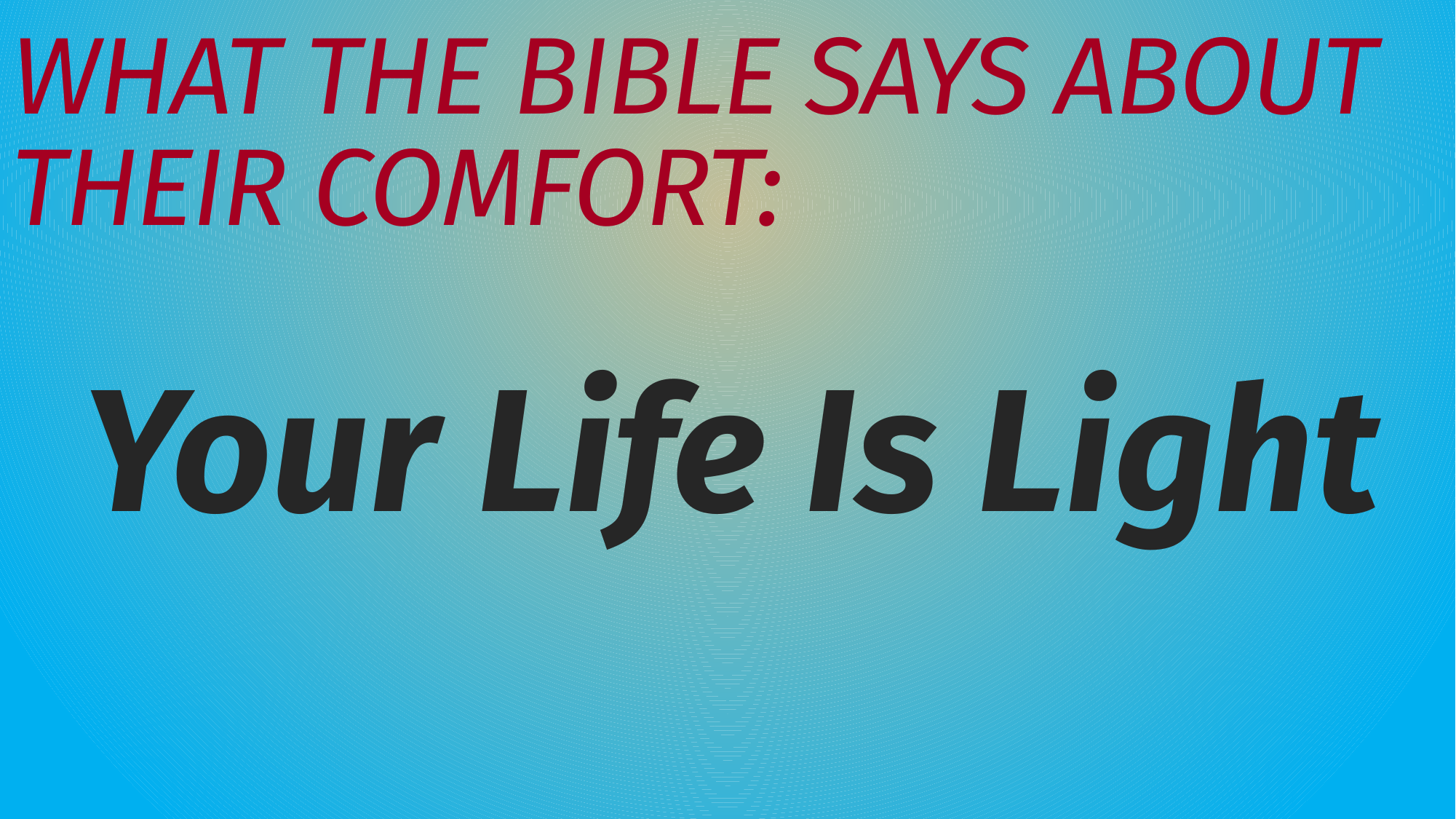

# What the Bible Says About Their Comfort:
Your Life Is Light